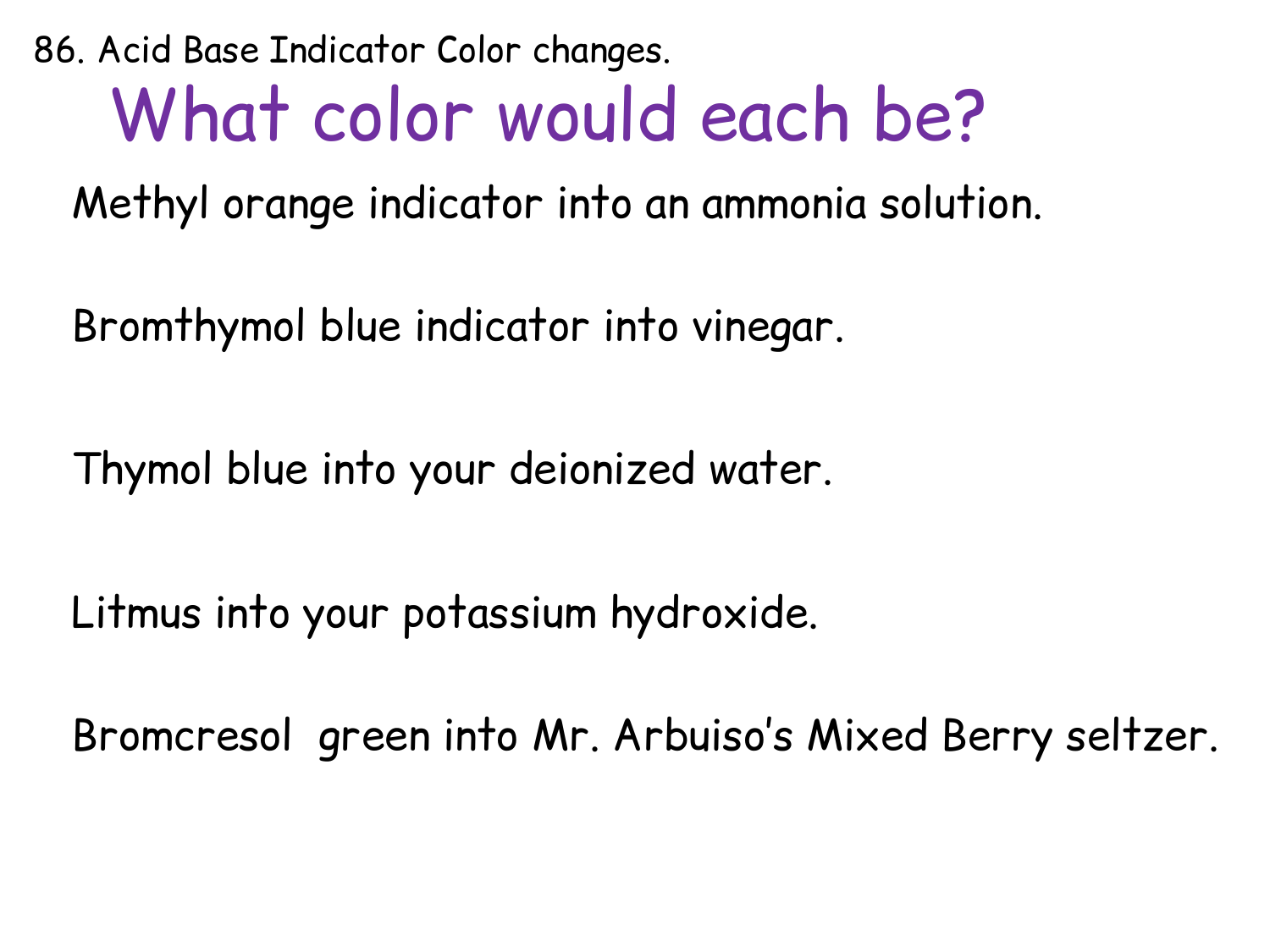

Acid Base Indicator Color changes.
 What color would each be?
   Methyl orange indicator into an ammonia solution.
   Bromthymol blue indicator into vinegar.

   Thymol blue into your deionized water.

   Litmus into your potassium hydroxide.
   Bromcresol  green into Mr. Arbuiso’s Mixed Berry seltzer.